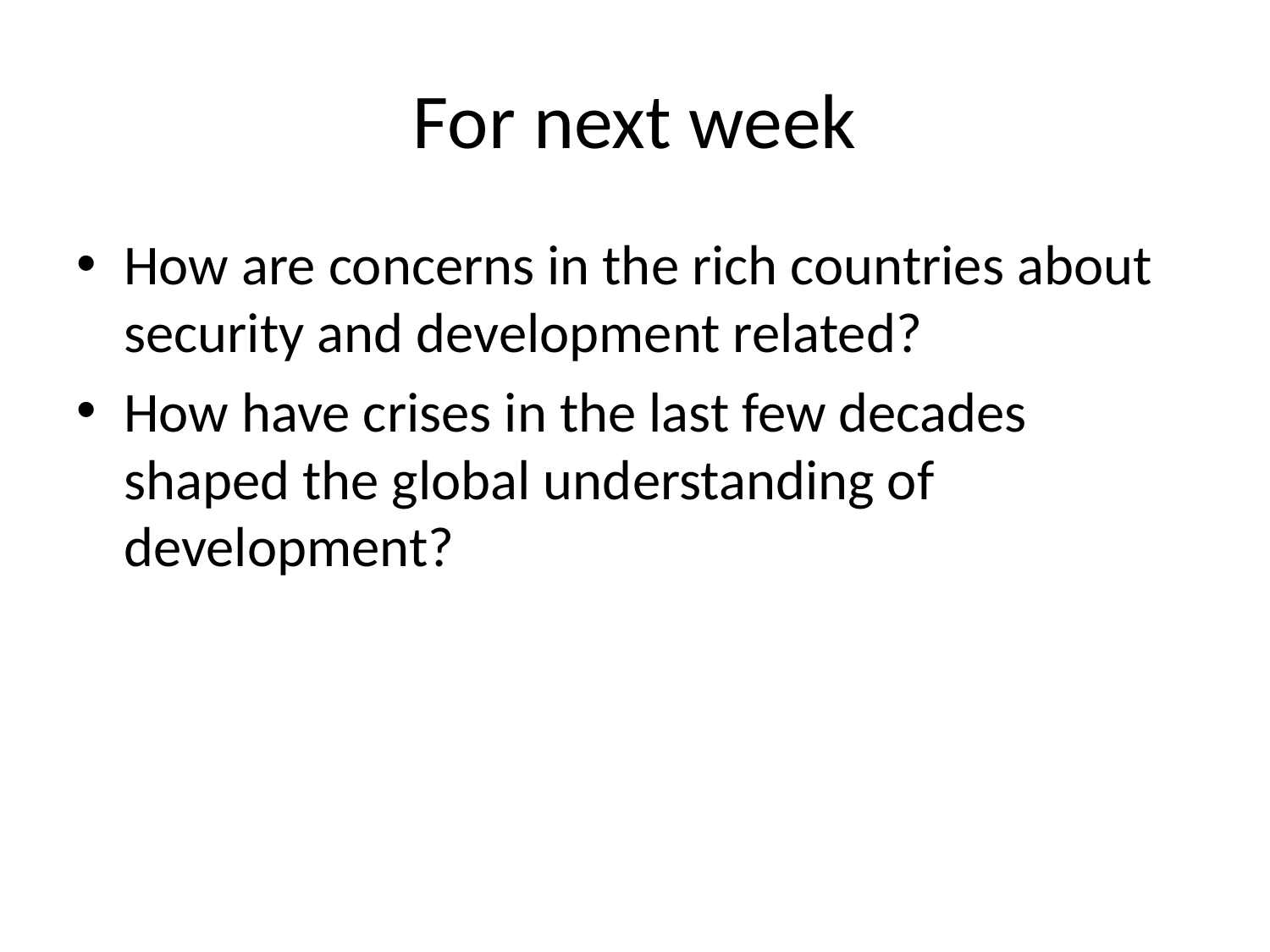

# For next week
How are concerns in the rich countries about security and development related?
How have crises in the last few decades shaped the global understanding of development?